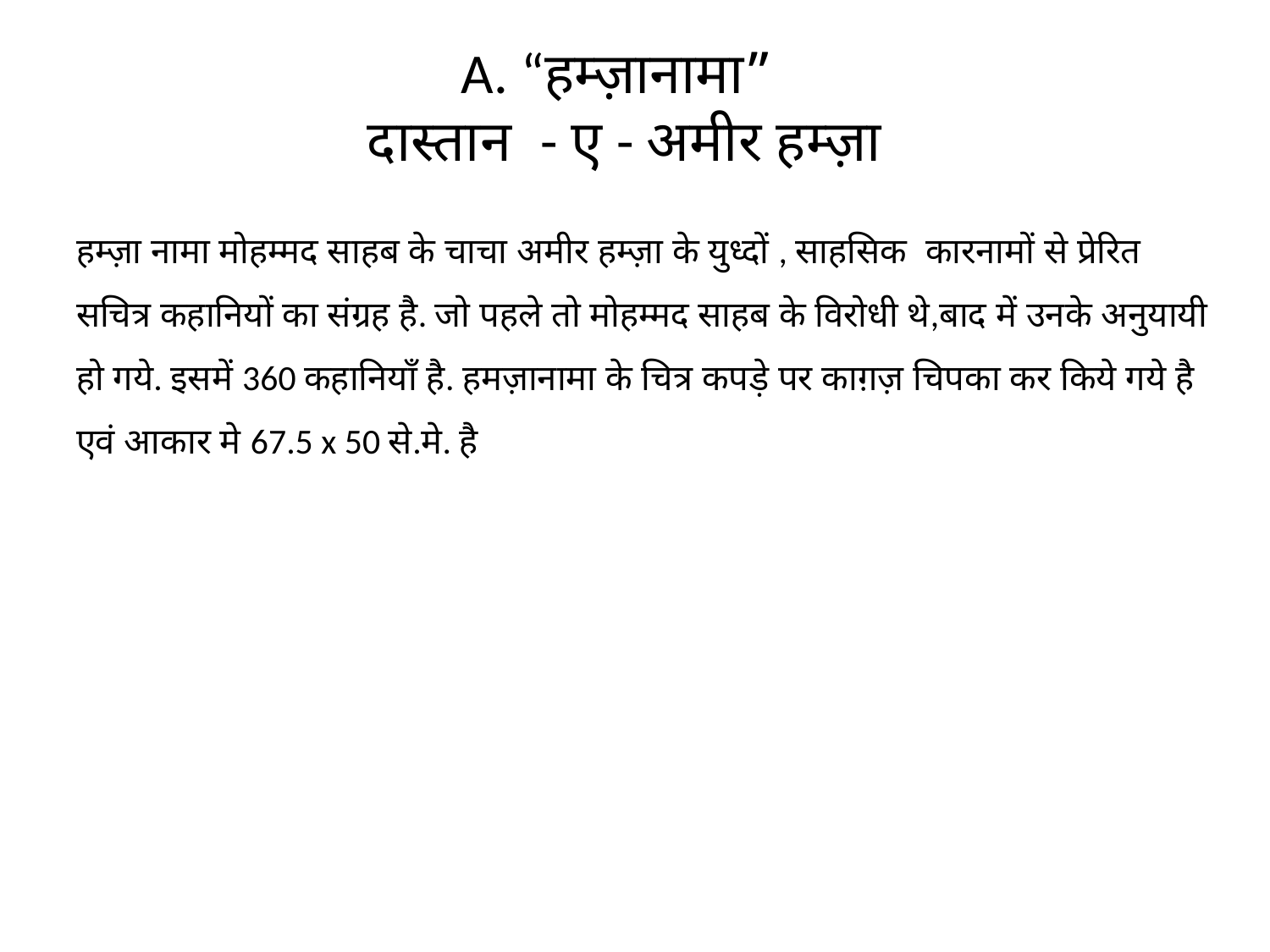

# A. “हम्ज़ानामा” दास्तान  - ए - अमीर हम्ज़ा
हम्ज़ा नामा मोहम्मद साहब के चाचा अमीर हम्ज़ा के युध्दों , साहसिक  कारनामों से प्रेरित सचित्र कहानियों का संग्रह है. जो पहले तो मोहम्मद साहब के विरोधी थे,बाद में उनके अनुयायी हो गये. इसमें 360 कहानियाँ है. हमज़ानामा के चित्र कपड़े पर काग़ज़ चिपका कर किये गये है एवं आकार मे 67.5 x 50 से.मे. है